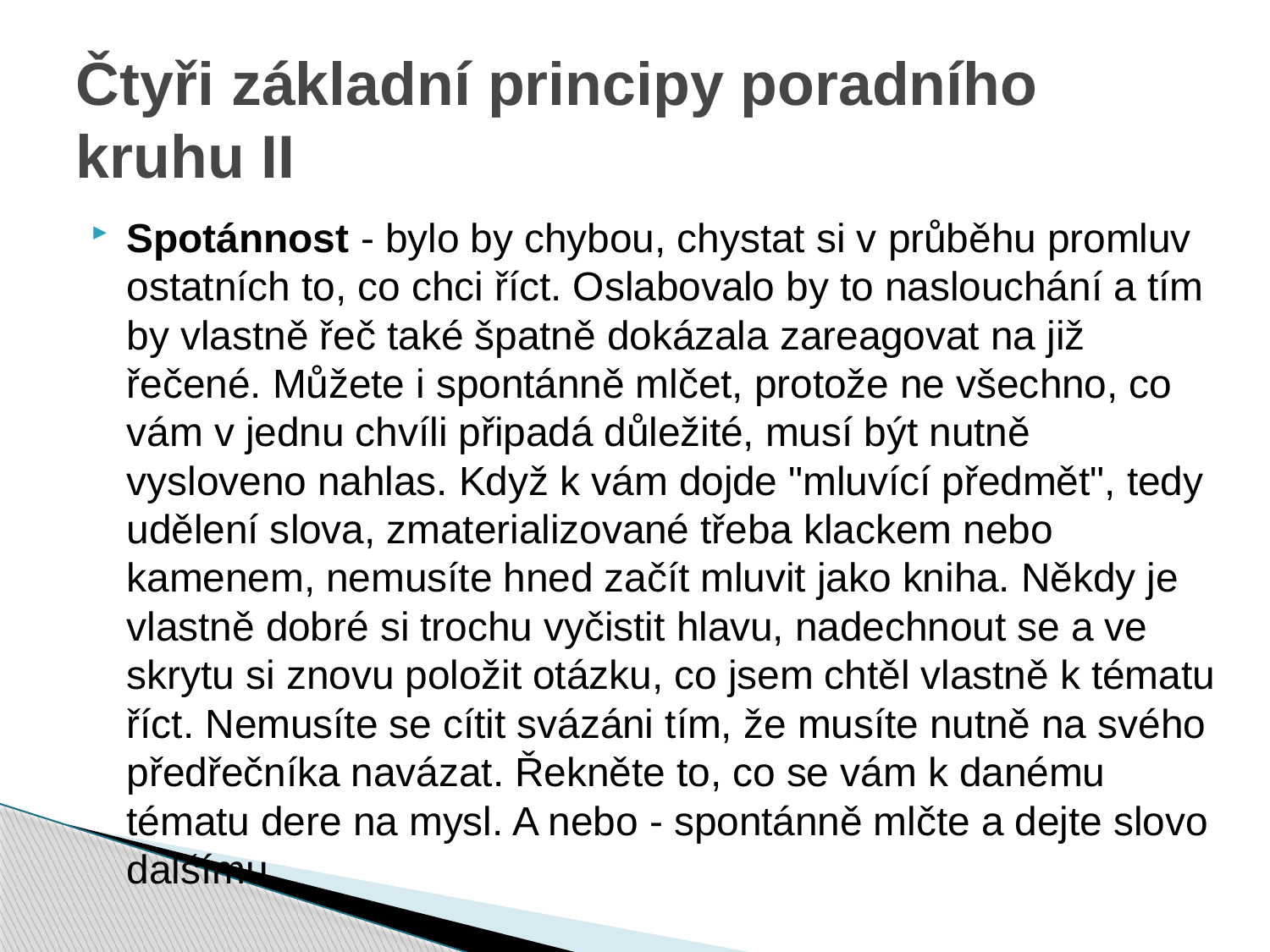

# Čtyři základní principy poradního kruhu II
Spotánnost - bylo by chybou, chystat si v průběhu promluv ostatních to, co chci říct. Oslabovalo by to naslouchání a tím by vlastně řeč také špatně dokázala zareagovat na již řečené. Můžete i spontánně mlčet, protože ne všechno, co vám v jednu chvíli připadá důležité, musí být nutně vysloveno nahlas. Když k vám dojde "mluvící předmět", tedy udělení slova, zmaterializované třeba klackem nebo kamenem, nemusíte hned začít mluvit jako kniha. Někdy je vlastně dobré si trochu vyčistit hlavu, nadechnout se a ve skrytu si znovu položit otázku, co jsem chtěl vlastně k tématu říct. Nemusíte se cítit svázáni tím, že musíte nutně na svého předřečníka navázat. Řekněte to, co se vám k danému tématu dere na mysl. A nebo - spontánně mlčte a dejte slovo dalšímu.